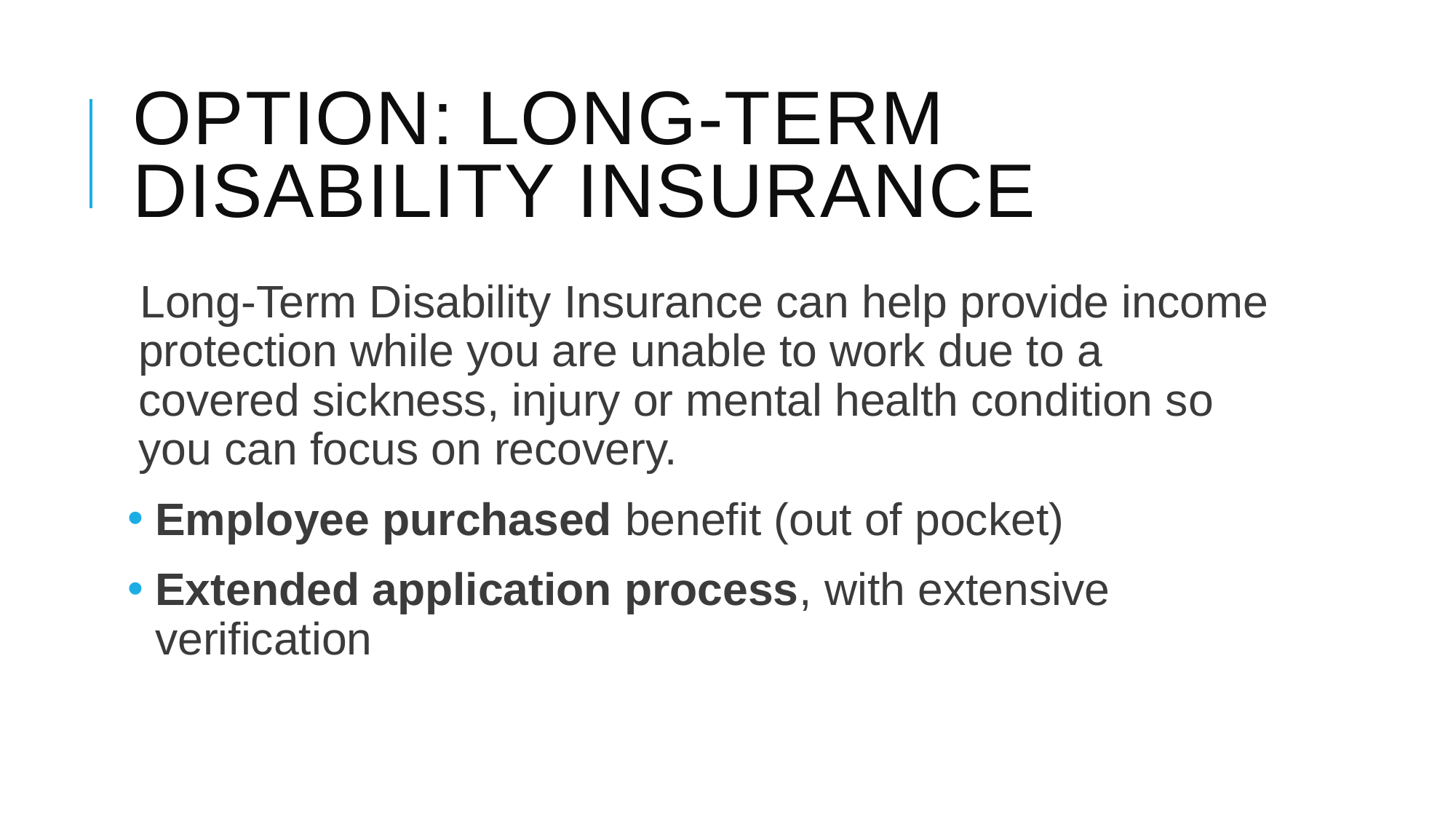

# Option: long-term disability insurance
Long-Term Disability Insurance can help provide income protection while you are unable to work due to a covered sickness, injury or mental health condition so you can focus on recovery.
Employee purchased benefit (out of pocket)
Extended application process, with extensive verification